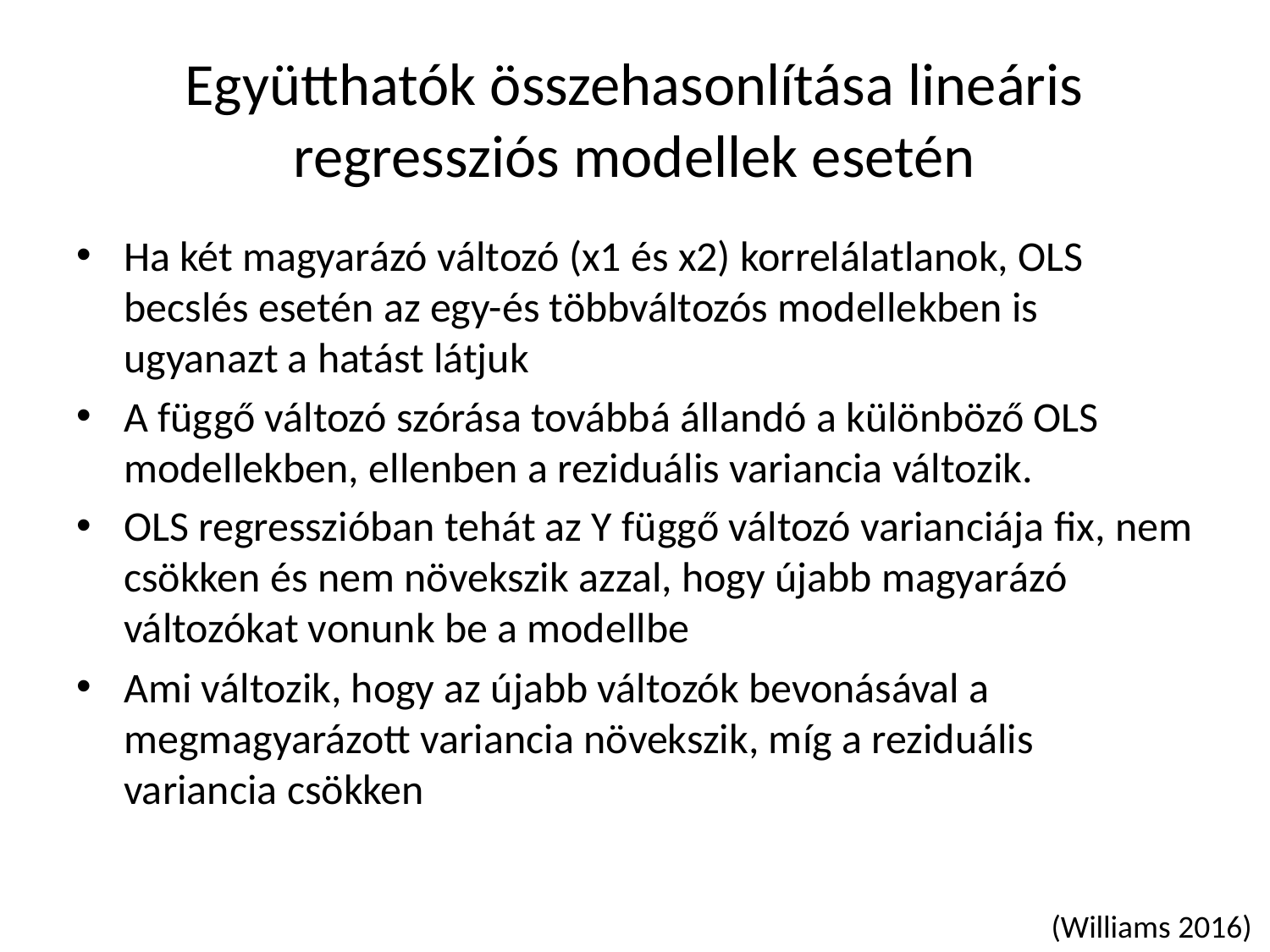

# Együtthatók összehasonlítása lineáris regressziós modellek esetén
Ha két magyarázó változó (x1 és x2) korrelálatlanok, OLS becslés esetén az egy-és többváltozós modellekben is ugyanazt a hatást látjuk
A függő változó szórása továbbá állandó a különböző OLS modellekben, ellenben a reziduális variancia változik.
OLS regresszióban tehát az Y függő változó varianciája fix, nem csökken és nem növekszik azzal, hogy újabb magyarázó változókat vonunk be a modellbe
Ami változik, hogy az újabb változók bevonásával a megmagyarázott variancia növekszik, míg a reziduális variancia csökken
(Williams 2016)